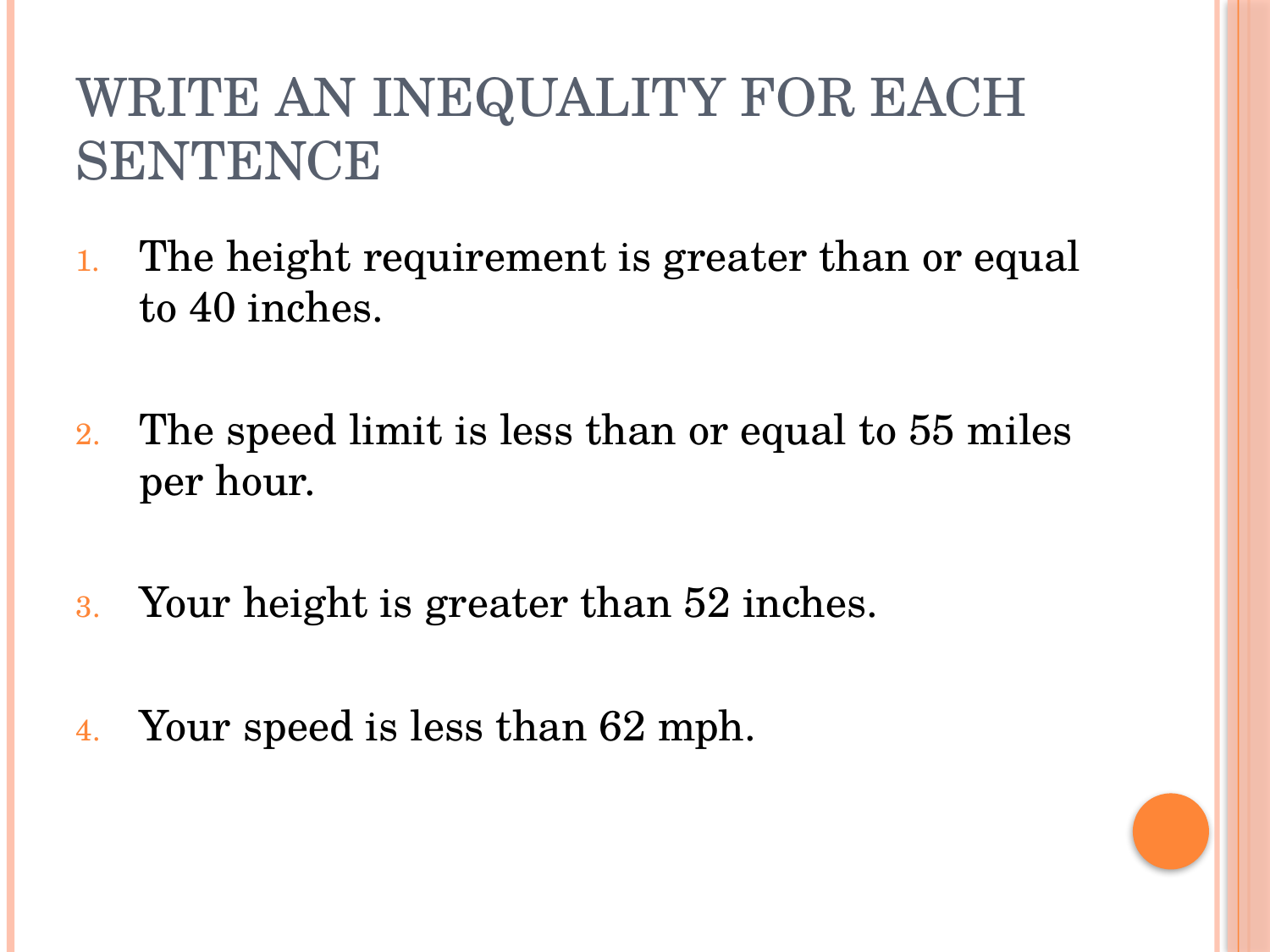

# Write an inequality for each sentence
The height requirement is greater than or equal to 40 inches.

The speed limit is less than or equal to 55 miles per hour.

Your height is greater than 52 inches.

Your speed is less than 62 mph.